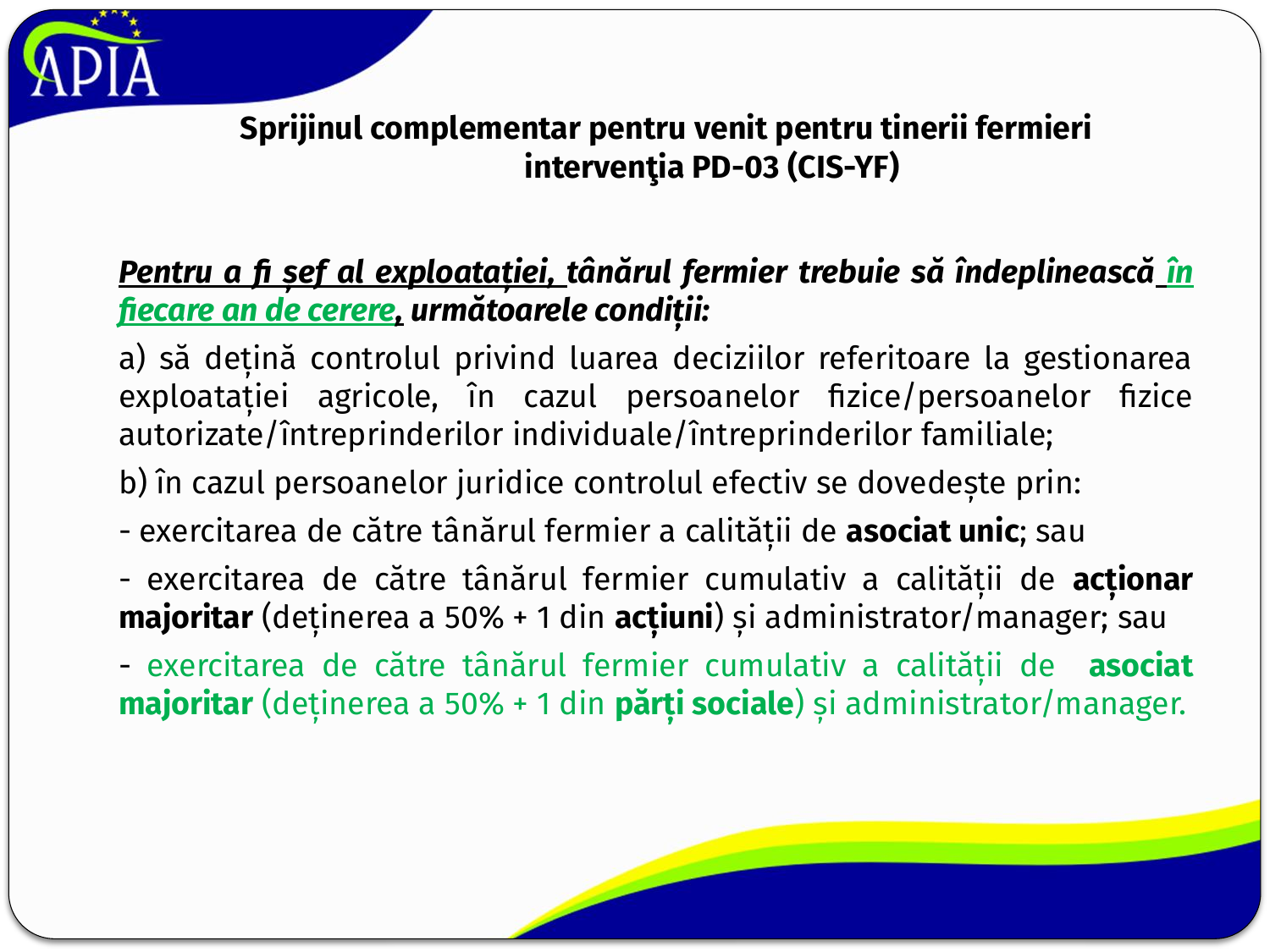

# Sprijinul complementar pentru venit pentru tinerii fermieri intervenţia PD-03 (CIS-YF)

Pentru a fi şef al exploataţiei, tânărul fermier trebuie să îndeplinească în fiecare an de cerere, următoarele condiţii:
a) să deţină controlul privind luarea deciziilor referitoare la gestionarea exploataţiei agricole, în cazul persoanelor fizice/persoanelor fizice autorizate/întreprinderilor individuale/întreprinderilor familiale;
b) în cazul persoanelor juridice controlul efectiv se dovedeşte prin:
- exercitarea de către tânărul fermier a calităţii de asociat unic; sau
- exercitarea de către tânărul fermier cumulativ a calităţii de acţionar majoritar (deţinerea a 50% + 1 din acţiuni) şi administrator/manager; sau
- exercitarea de către tânărul fermier cumulativ a calităţii de  asociat majoritar (deţinerea a 50% + 1 din părţi sociale) şi administrator/manager.